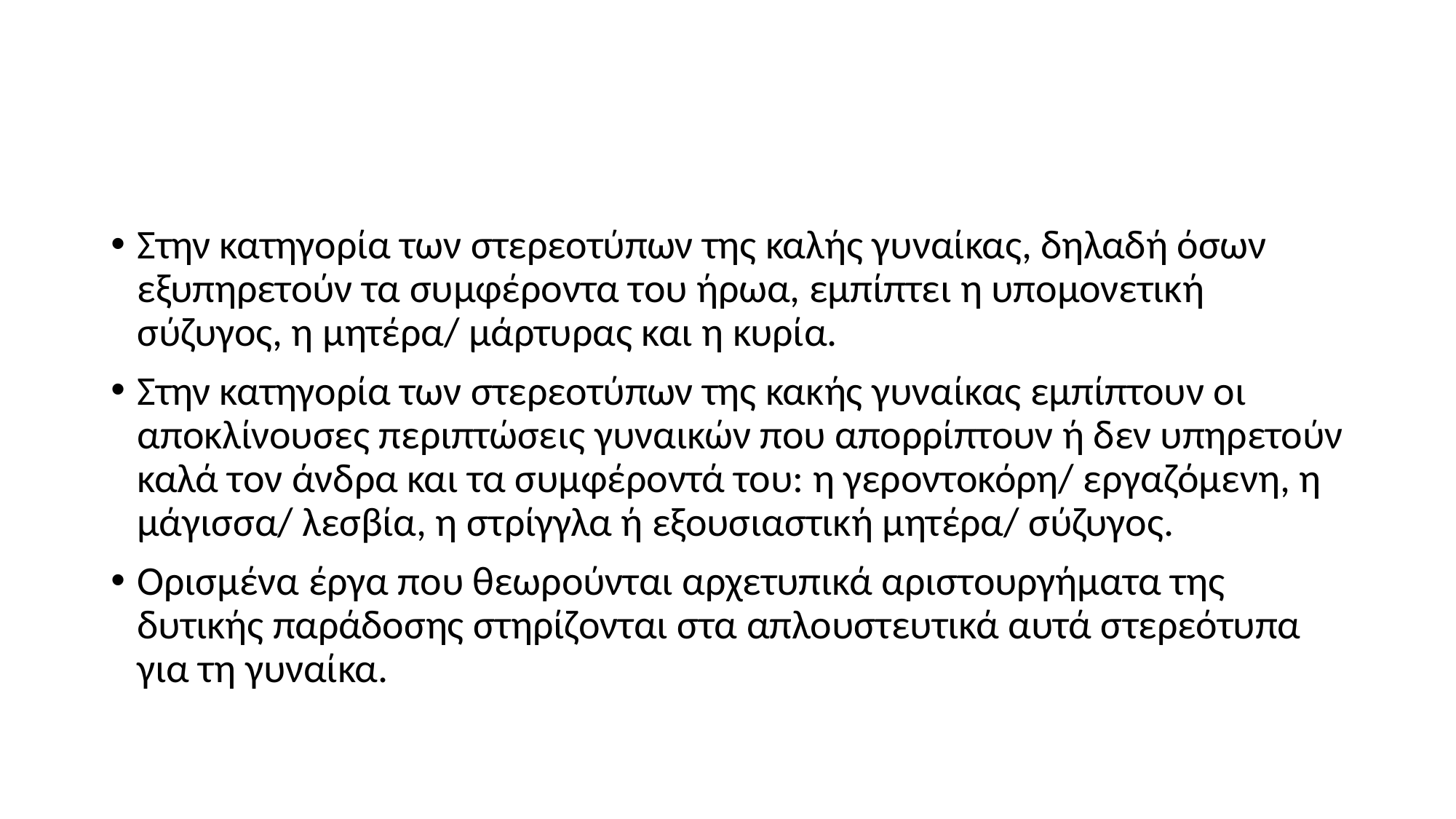

#
Στην κατηγορία των στερεοτύπων της καλής γυναίκας, δηλαδή όσων εξυπηρετούν τα συμφέροντα του ήρωα, εμπίπτει η υπομονετική σύζυγος, η μητέρα/ μάρτυρας και η κυρία.
Στην κατηγορία των στερεοτύπων της κακής γυναίκας εμπίπτουν οι αποκλίνουσες περιπτώσεις γυναικών που απορρίπτουν ή δεν υπηρετούν καλά τον άνδρα και τα συμφέροντά του: η γεροντοκόρη/ εργαζόμενη, η μάγισσα/ λεσβία, η στρίγγλα ή εξουσιαστική μητέρα/ σύζυγος.
Ορισμένα έργα που θεωρούνται αρχετυπικά αριστουργήματα της δυτικής παράδοσης στηρίζονται στα απλουστευτικά αυτά στερεότυπα για τη γυναίκα.